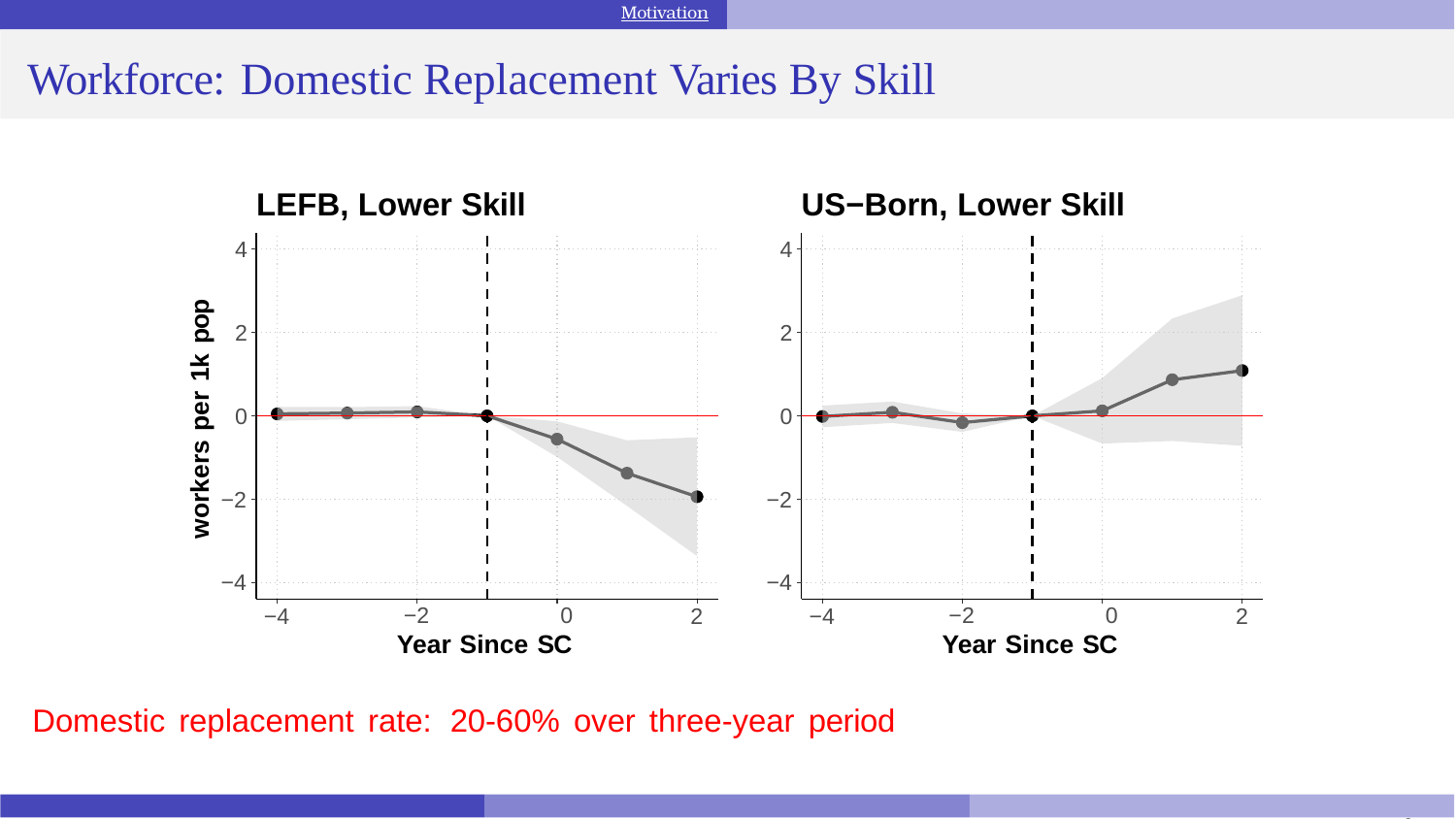

Motivation

# Workforce: Domestic Replacement Varies By Skill
LEFB, Lower Skill
US−Born, Lower Skill

4
4

workers per 1k pop
2
2
0
0
−2
−2
−4
−4
−4
−2	0
Year Since SC
2
−4
−2	0
Year Since SC
2
Domestic replacement rate: 20-60% over three-year period
Howard, Wang, Zhang
May 2025
28 / 8